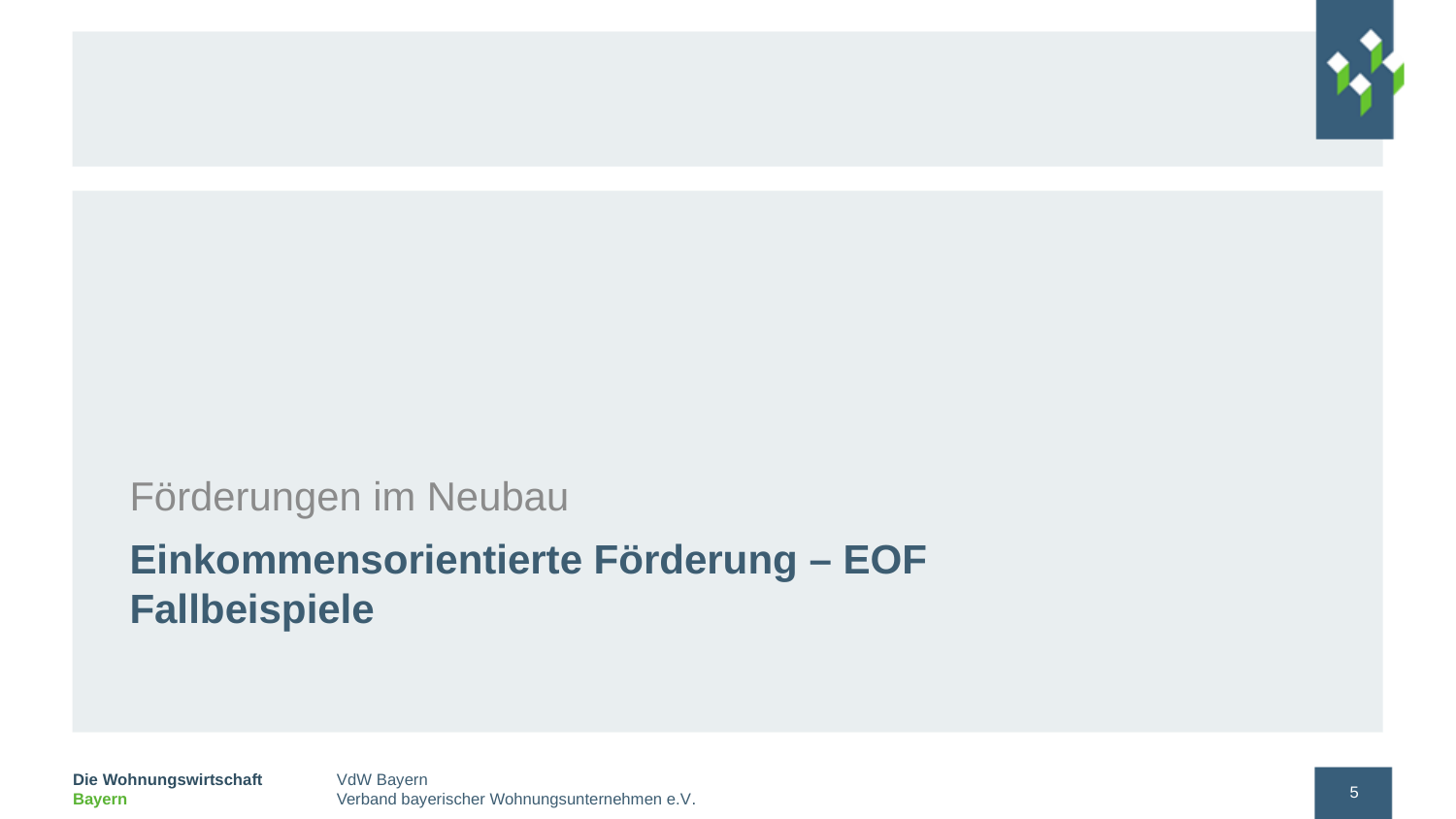

Förderungen im Neubau
# Einkommensorientierte Förderung – EOF Fallbeispiele
5